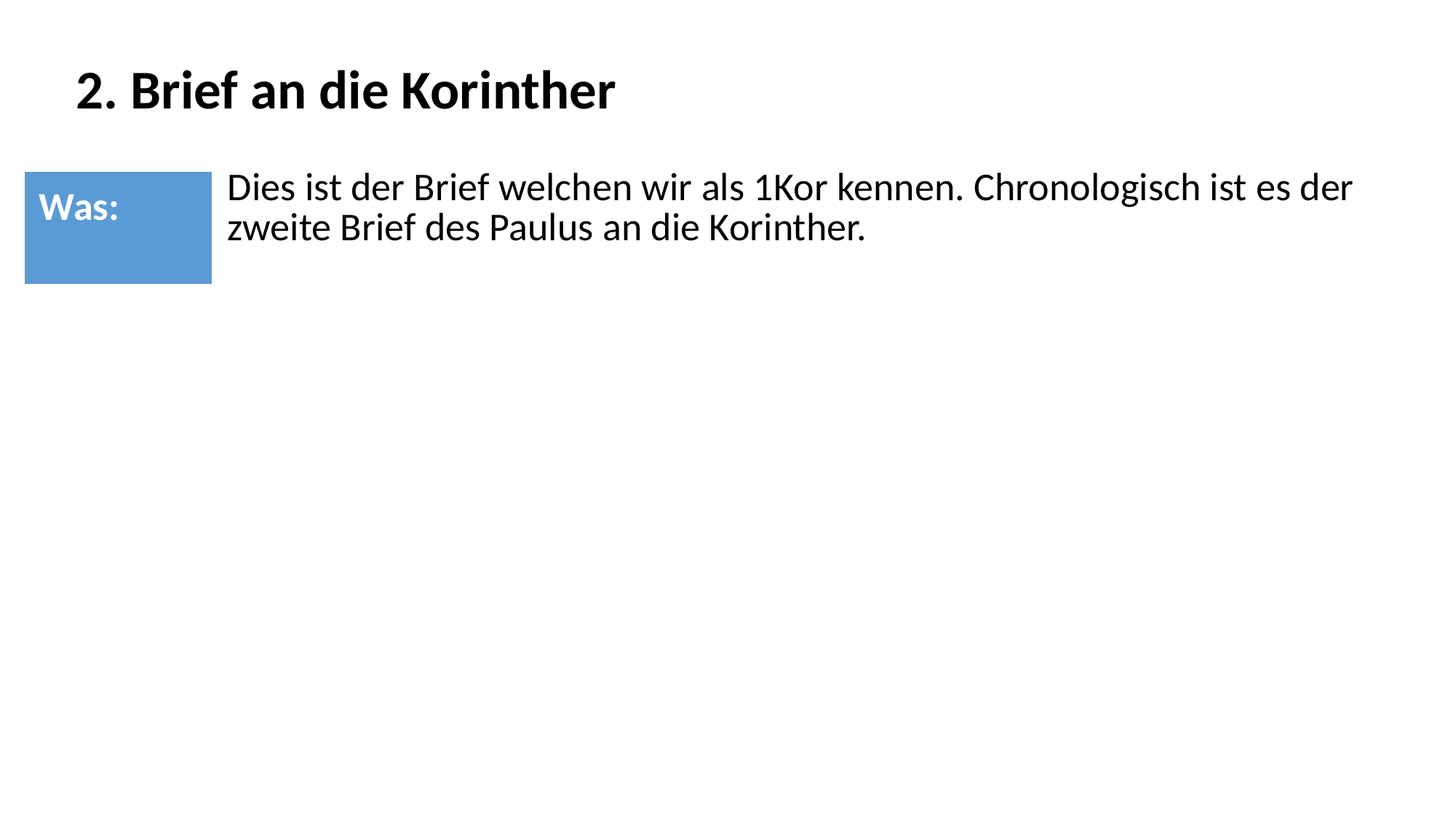

2. Brief an die Korinther
| Was: | Dies ist der Brief welchen wir als 1Kor kennen. Chronologisch ist es der zweite Brief des Paulus an die Korinther. |
| --- | --- |